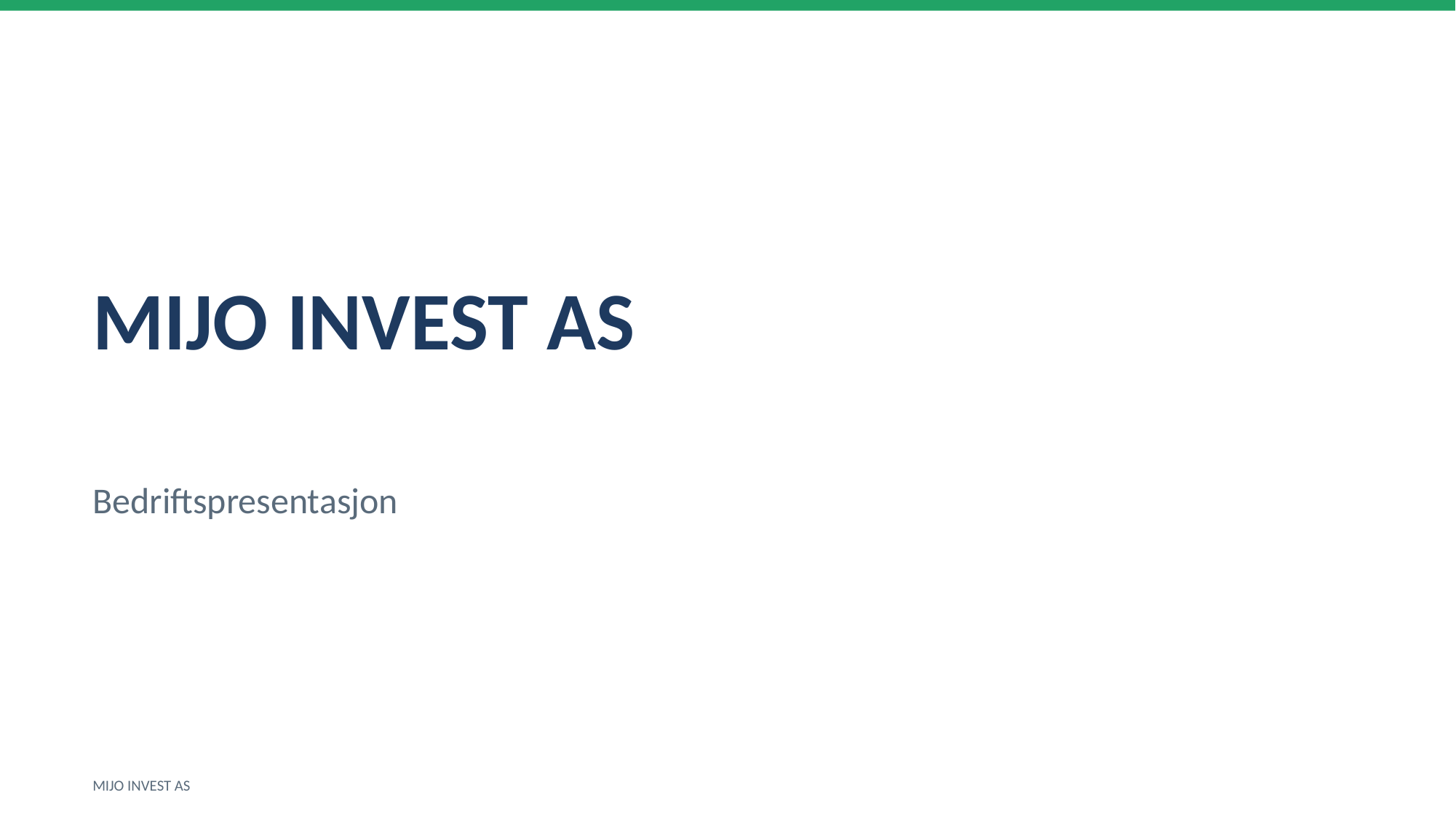

MIJO INVEST AS
Bedriftspresentasjon
MIJO INVEST AS